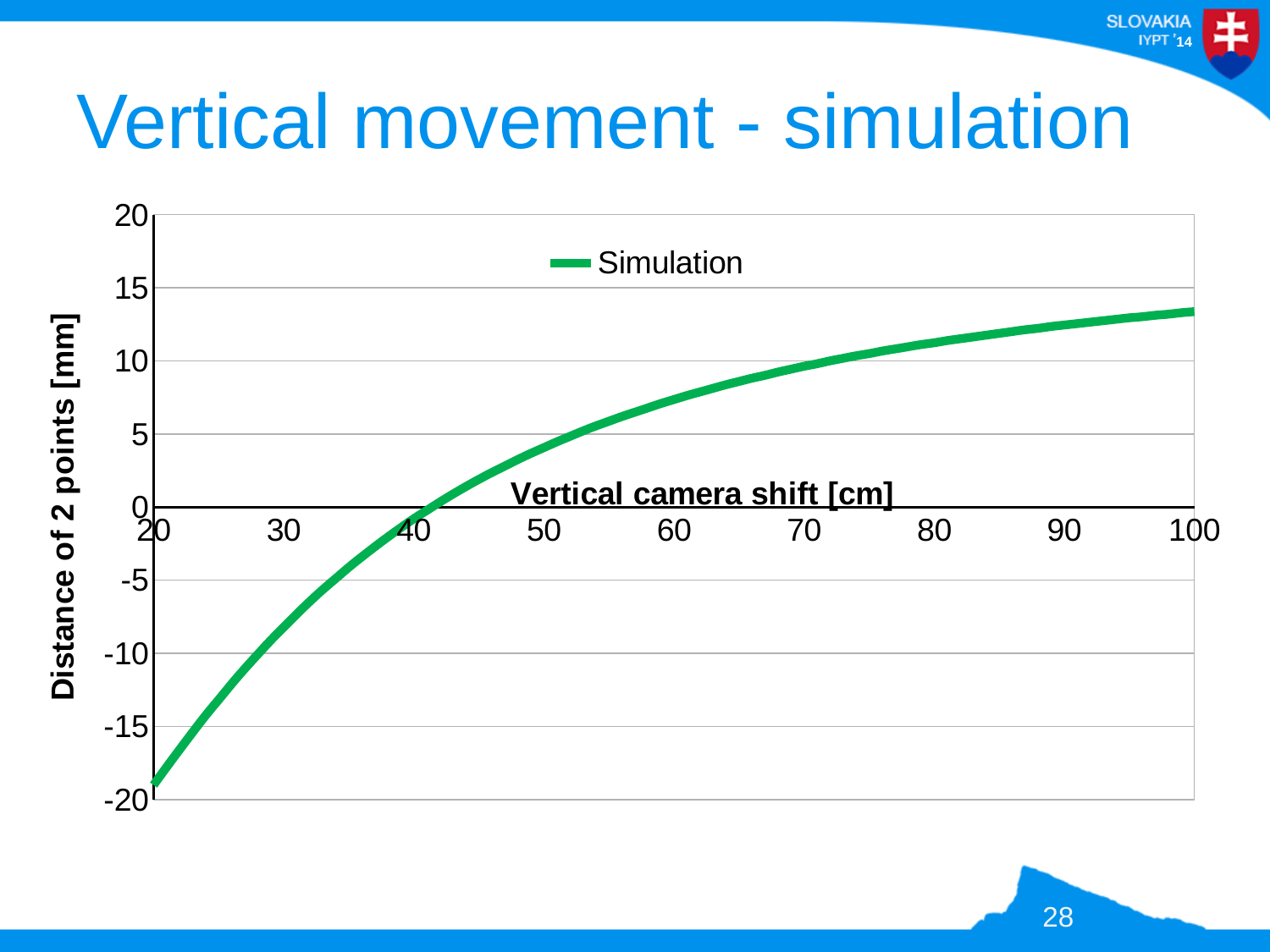

# Vertical movement - simulation

### Chart

| Category |  |
|---|---|
28